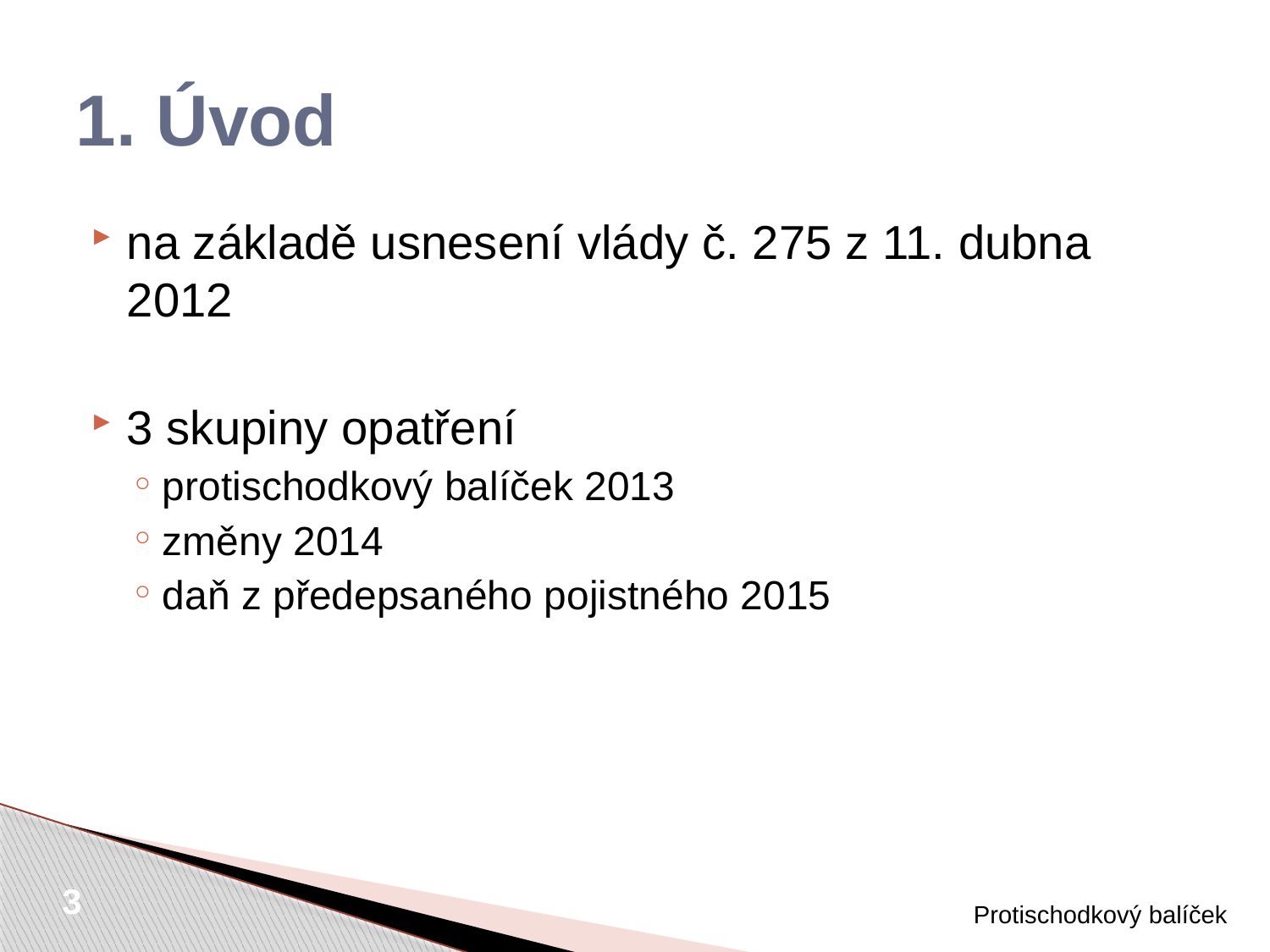

# 1. Úvod
na základě usnesení vlády č. 275 z 11. dubna 2012

3 skupiny opatření
protischodkový balíček 2013
změny 2014
daň z předepsaného pojistného 2015

Protischodkový balíček
3